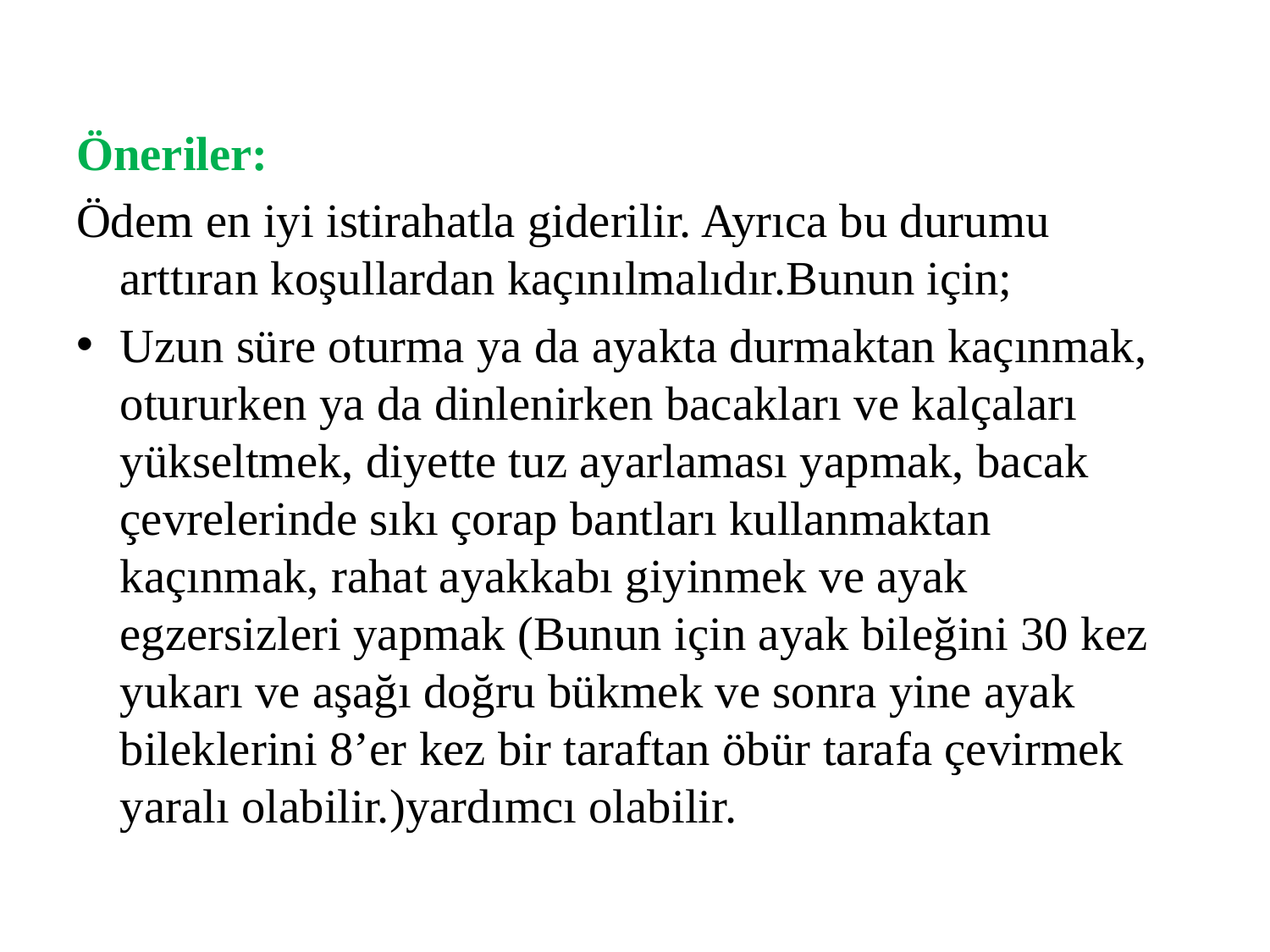

Öneriler:
Ödem en iyi istirahatla giderilir. Ayrıca bu durumu arttıran koşullardan kaçınılmalıdır.Bunun için;
Uzun süre oturma ya da ayakta durmaktan kaçınmak, otururken ya da dinlenirken bacakları ve kalçaları yükseltmek, diyette tuz ayarlaması yapmak, bacak çevrelerinde sıkı çorap bantları kullanmaktan kaçınmak, rahat ayakkabı giyinmek ve ayak egzersizleri yapmak (Bunun için ayak bileğini 30 kez yukarı ve aşağı doğru bükmek ve sonra yine ayak bileklerini 8’er kez bir taraftan öbür tarafa çevirmek yaralı olabilir.)yardımcı olabilir.